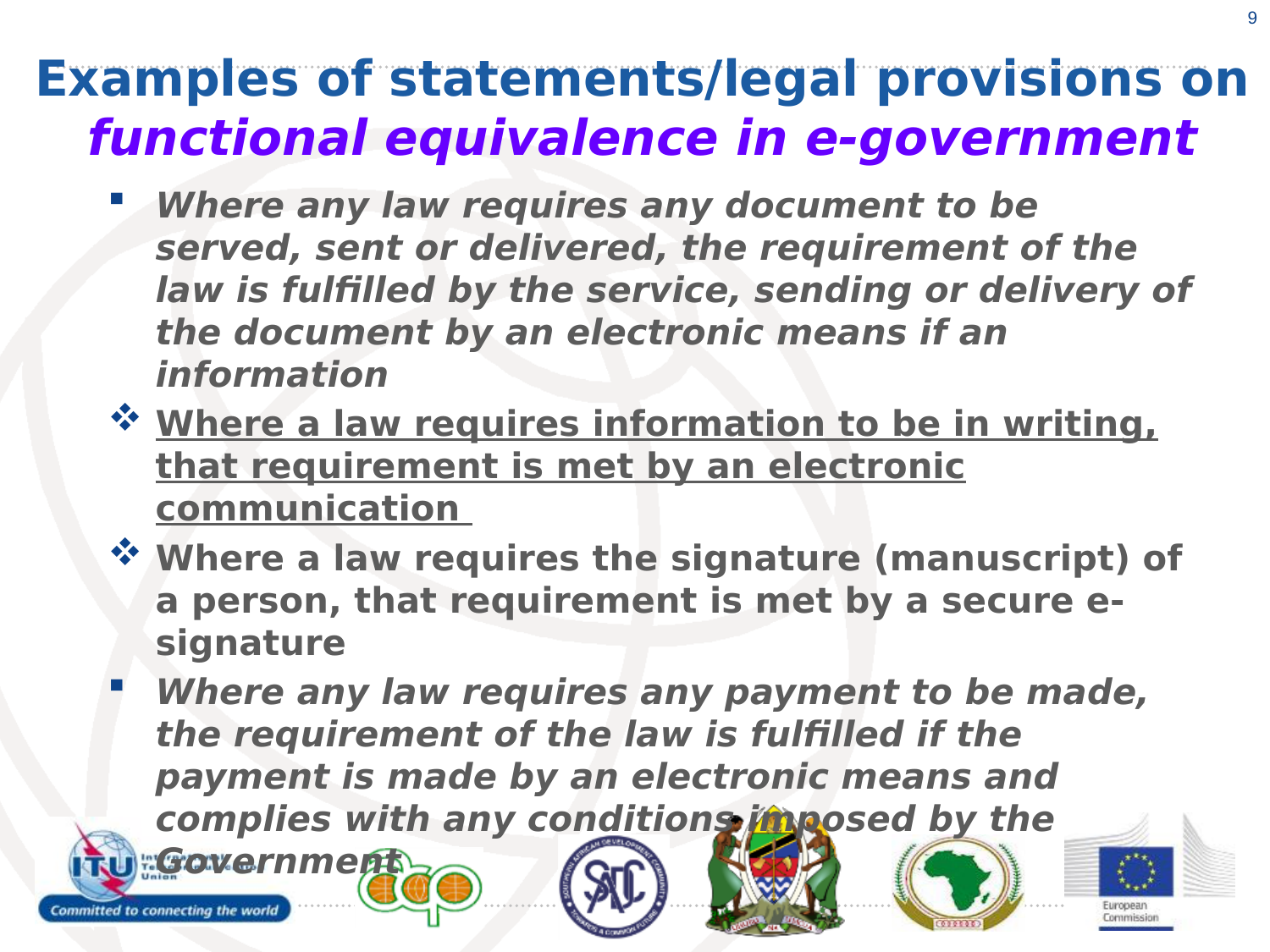

9
# Examples of statements/legal provisions on functional equivalence in e-government
Where any law requires any document to be served, sent or delivered, the requirement of the law is fulfilled by the service, sending or delivery of the document by an electronic means if an information
Where a law requires information to be in writing, that requirement is met by an electronic communication
Where a law requires the signature (manuscript) of a person, that requirement is met by a secure e-signature
Where any law requires any payment to be made, the requirement of the law is fulfilled if the payment is made by an electronic means and complies with any conditions imposed by the Government